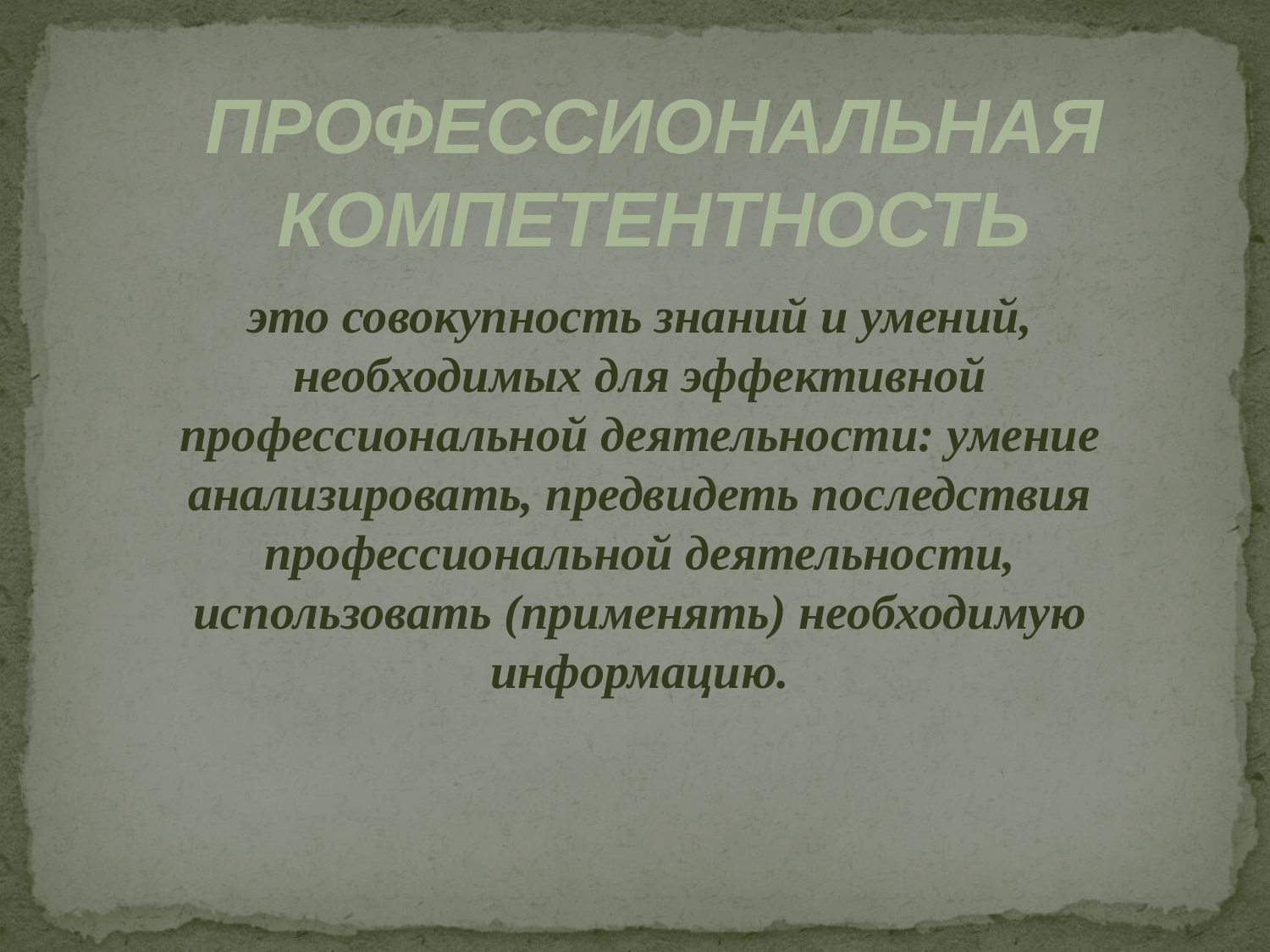

Профессиональная компетентность
это совокупность знаний и умений, необходимых для эффективной профессиональной деятельности: умение анализировать, предвидеть последствия профессиональной деятельности, использовать (применять) необходимую информацию.